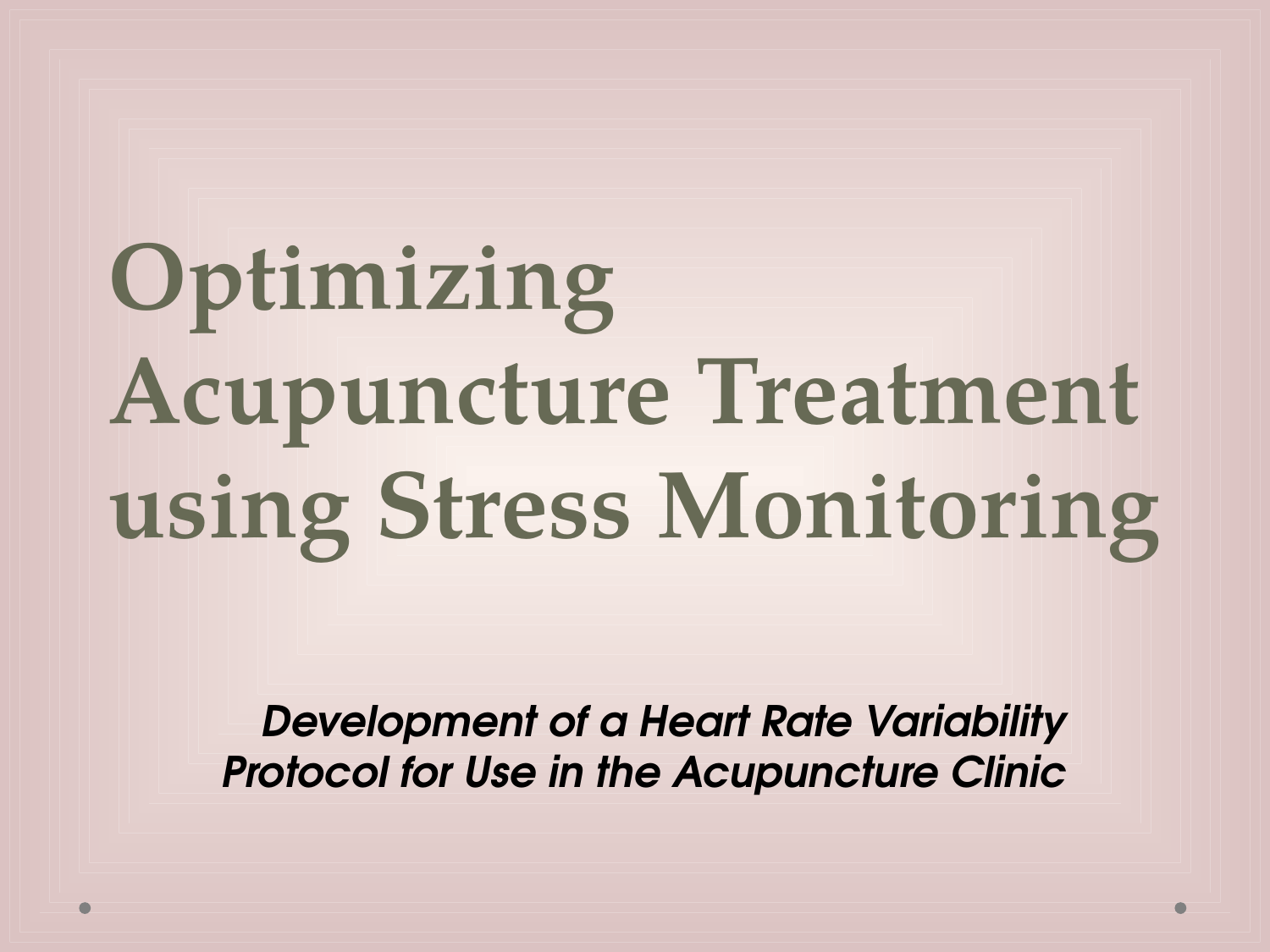

# Optimizing Acupuncture Treatment using Stress Monitoring
Development of a Heart Rate Variability Protocol for Use in the Acupuncture Clinic